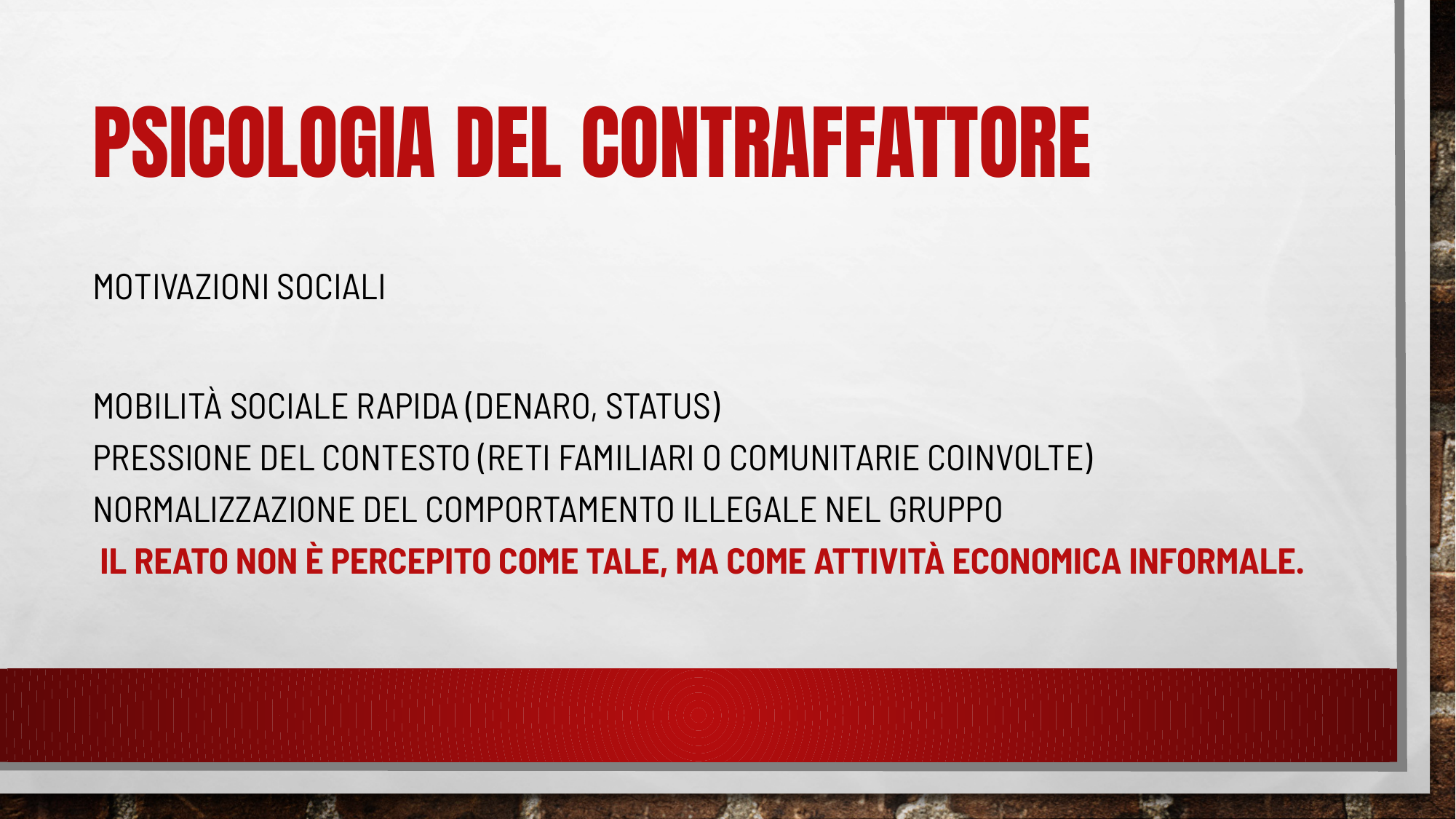

# Psicologia del contraffattore
Motivazioni sociali
Mobilità sociale rapida (denaro, status)
Pressione del contesto (reti familiari o comunitarie coinvolte)
Normalizzazione del comportamento illegale nel gruppo
 Il reato non è percepito come tale, ma come attività economica informale.